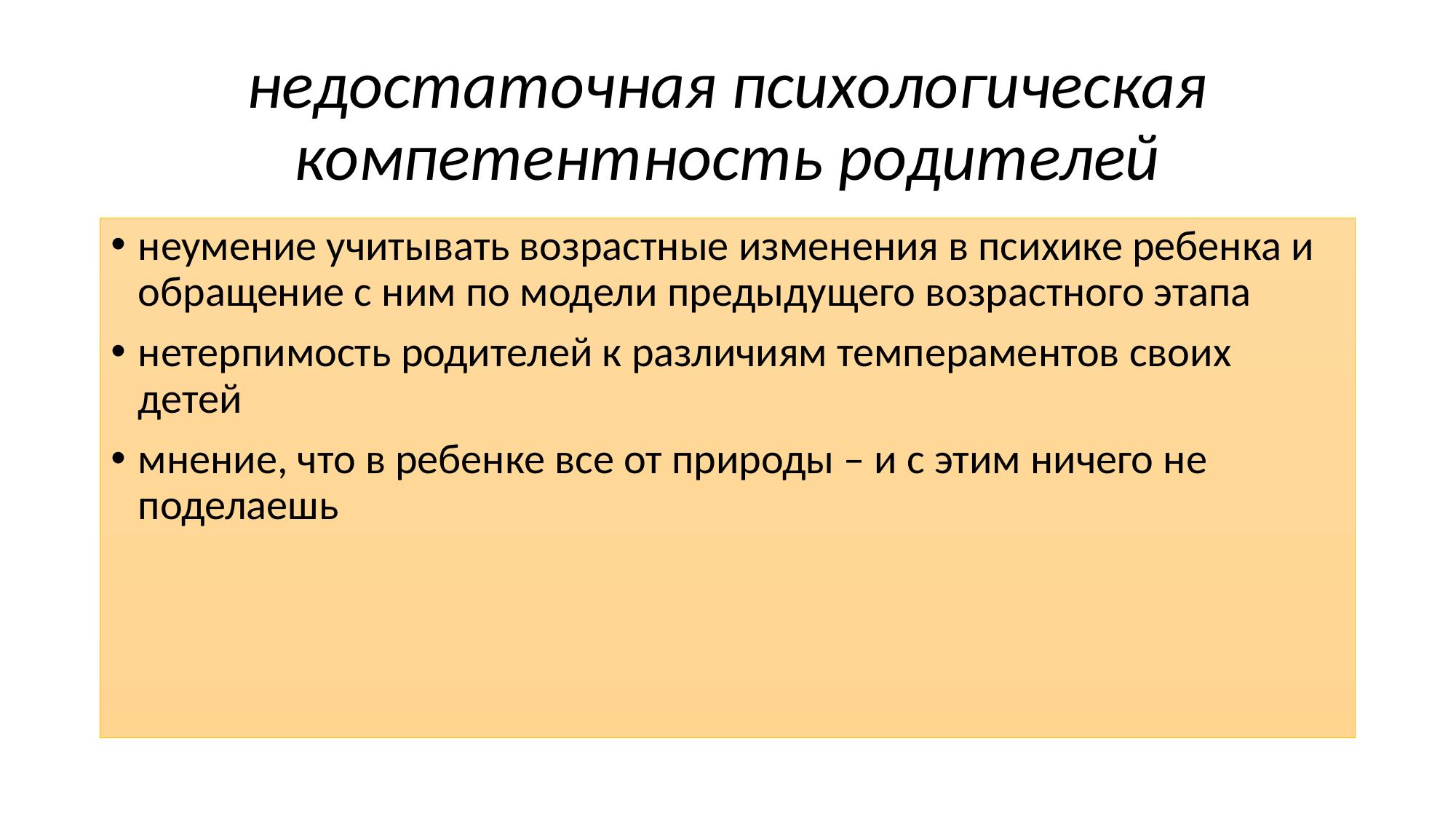

# недостаточная психологическая компетентность родителей
неумение учитывать возрастные изменения в психике ребенка и обращение с ним по модели предыдущего возрастного этапа
нетерпимость родителей к различиям темпераментов своих детей
мнение, что в ребенке все от природы – и с этим ничего не поделаешь